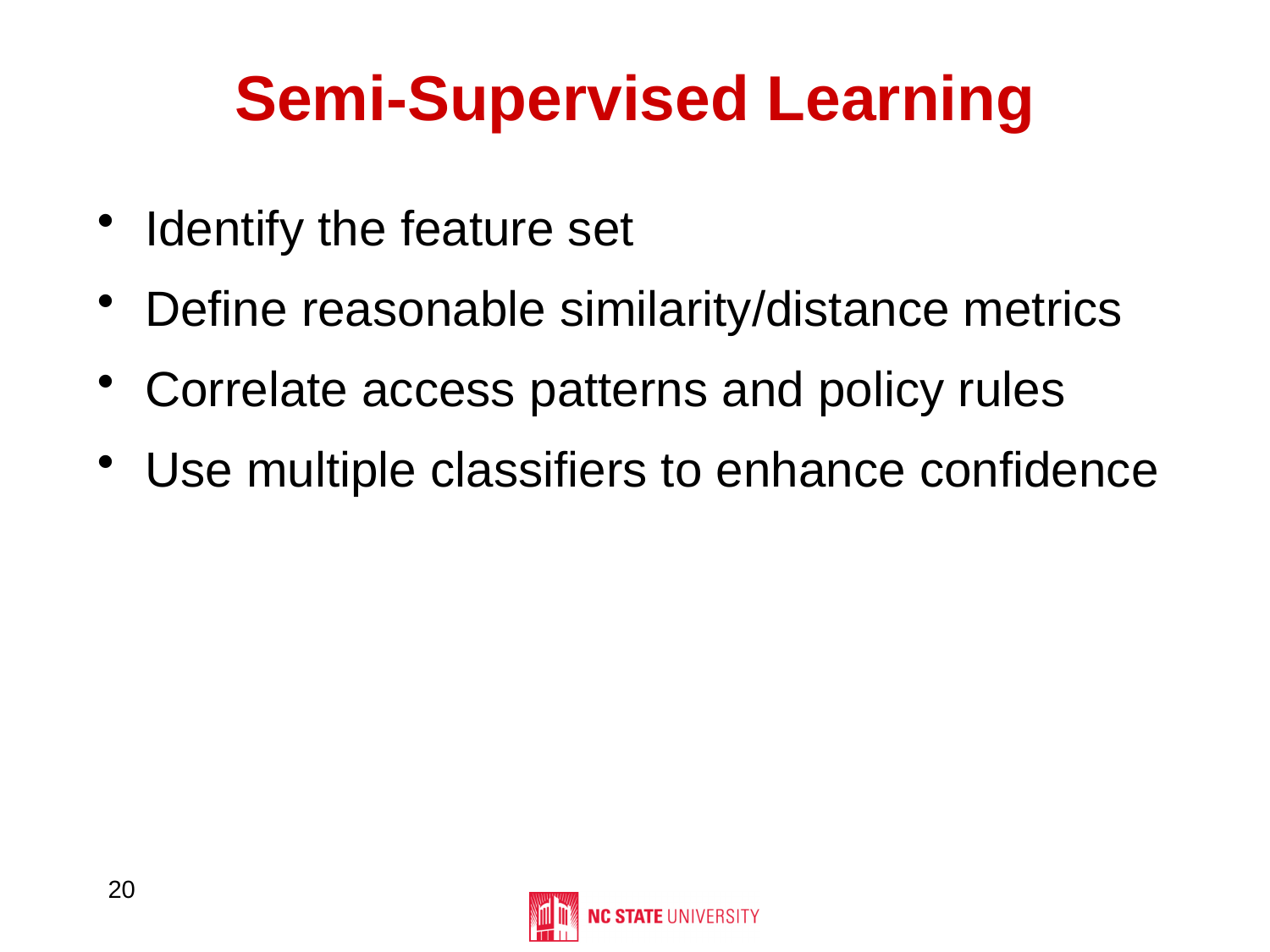

# Semi-Supervised Learning
Identify the feature set
Define reasonable similarity/distance metrics
Correlate access patterns and policy rules
Use multiple classifiers to enhance confidence

20